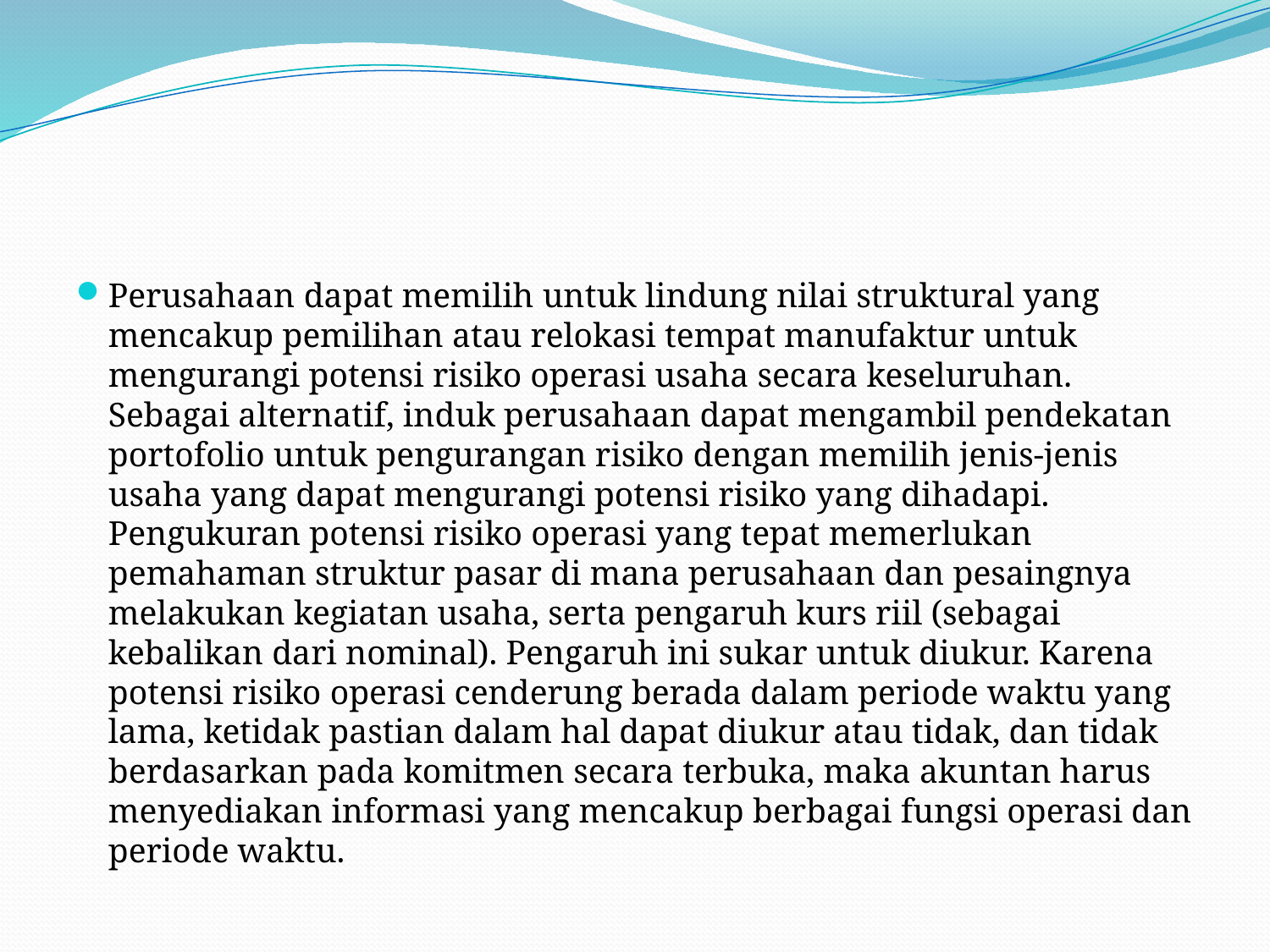

#
Perusahaan dapat memilih untuk lindung nilai struktural yang mencakup pemilihan atau relokasi tempat manufaktur untuk mengurangi potensi risiko operasi usaha secara keseluruhan. Sebagai alternatif, induk perusahaan dapat mengambil pendekatan portofolio untuk pengurangan risiko dengan memilih jenis-jenis usaha yang dapat mengurangi potensi risiko yang dihadapi. Pengukuran potensi risiko operasi yang tepat memerlukan pemahaman struktur pasar di mana perusahaan dan pesaingnya melakukan kegiatan usaha, serta pengaruh kurs riil (sebagai kebalikan dari nominal). Pengaruh ini sukar untuk diukur. Karena potensi risiko operasi cenderung berada dalam periode waktu yang lama, ketidak pastian dalam hal dapat diukur atau tidak, dan tidak berdasarkan pada komitmen secara terbuka, maka akuntan harus menyediakan informasi yang mencakup berbagai fungsi operasi dan periode waktu.